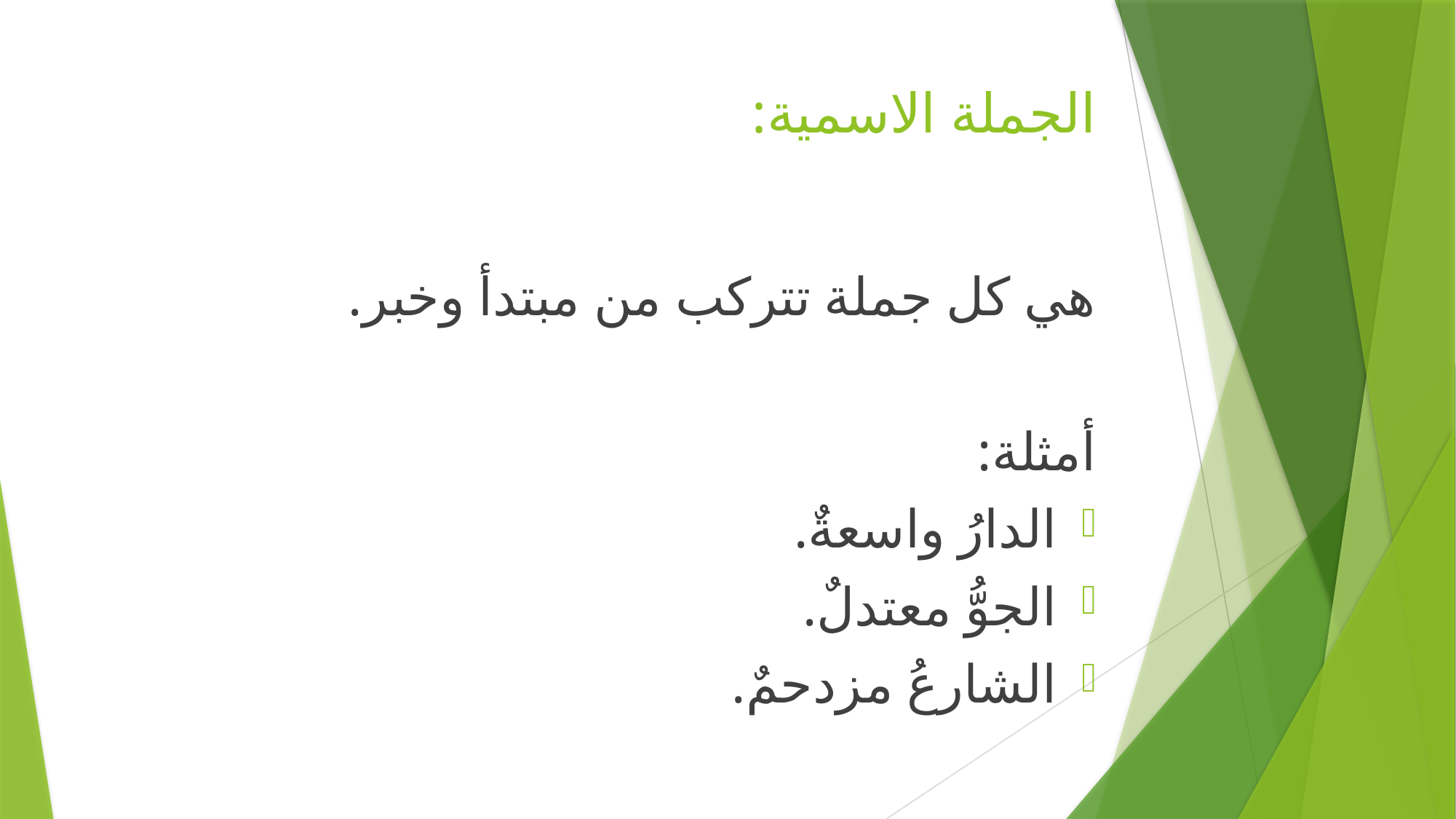

# الجملة الاسمية:
هي كل جملة تتركب من مبتدأ وخبر.

أمثلة:
الدارُ واسعةٌ.
الجوُّ معتدلٌ.
الشارعُ مزدحمٌ.